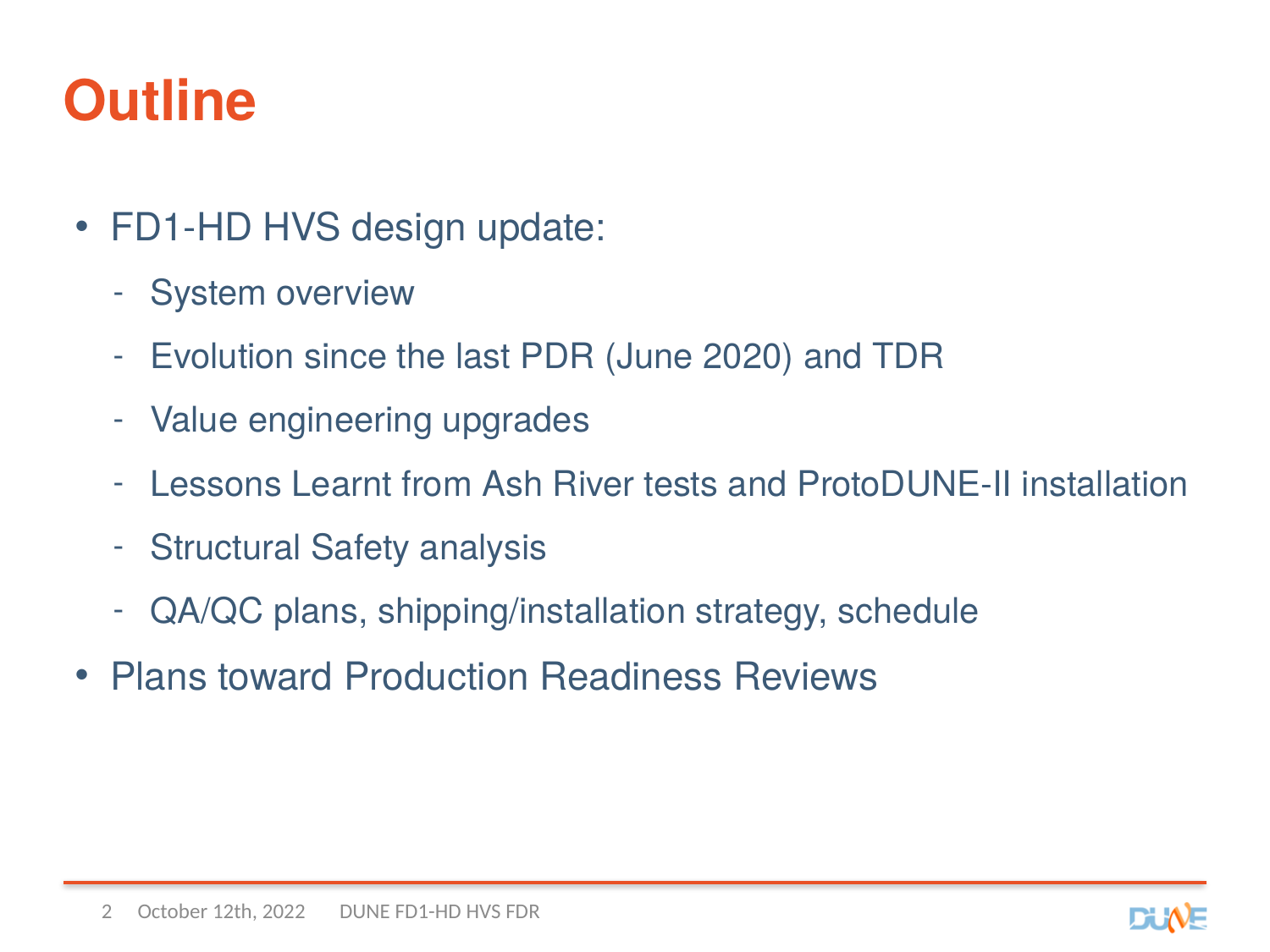

# Outline
FD1-HD HVS design update:
System overview
Evolution since the last PDR (June 2020) and TDR
Value engineering upgrades
Lessons Learnt from Ash River tests and ProtoDUNE-II installation
Structural Safety analysis
QA/QC plans, shipping/installation strategy, schedule
Plans toward Production Readiness Reviews

2
October 12th, 2022
DUNE FD1-HD HVS FDR